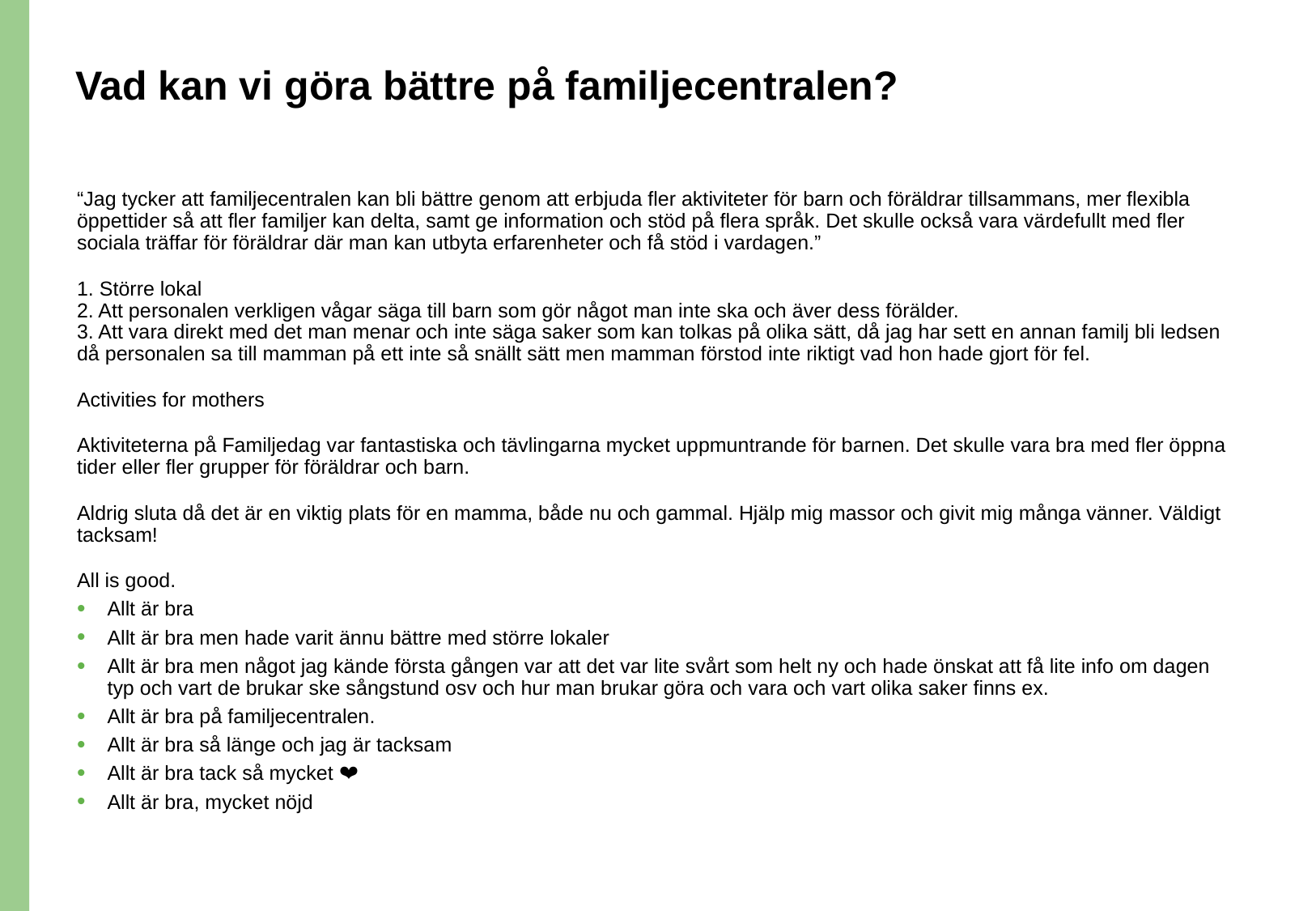

# Vad kan vi göra bättre på familjecentralen?
“Jag tycker att familjecentralen kan bli bättre genom att erbjuda fler aktiviteter för barn och föräldrar tillsammans, mer flexibla öppettider så att fler familjer kan delta, samt ge information och stöd på flera språk. Det skulle också vara värdefullt med fler sociala träffar för föräldrar där man kan utbyta erfarenheter och få stöd i vardagen.”
1. Större lokal
2. Att personalen verkligen vågar säga till barn som gör något man inte ska och äver dess förälder.
3. Att vara direkt med det man menar och inte säga saker som kan tolkas på olika sätt, då jag har sett en annan familj bli ledsen då personalen sa till mamman på ett inte så snällt sätt men mamman förstod inte riktigt vad hon hade gjort för fel.
Activities for mothers
Aktiviteterna på Familjedag var fantastiska och tävlingarna mycket uppmuntrande för barnen. Det skulle vara bra med fler öppna tider eller fler grupper för föräldrar och barn.
Aldrig sluta då det är en viktig plats för en mamma, både nu och gammal. Hjälp mig massor och givit mig många vänner. Väldigt tacksam!
All is good.
Allt är bra
Allt är bra men hade varit ännu bättre med större lokaler
Allt är bra men något jag kände första gången var att det var lite svårt som helt ny och hade önskat att få lite info om dagen typ och vart de brukar ske sångstund osv och hur man brukar göra och vara och vart olika saker finns ex.
Allt är bra på familjecentralen.
Allt är bra så länge och jag är tacksam
Allt är bra tack så mycket ❤️
Allt är bra, mycket nöjd